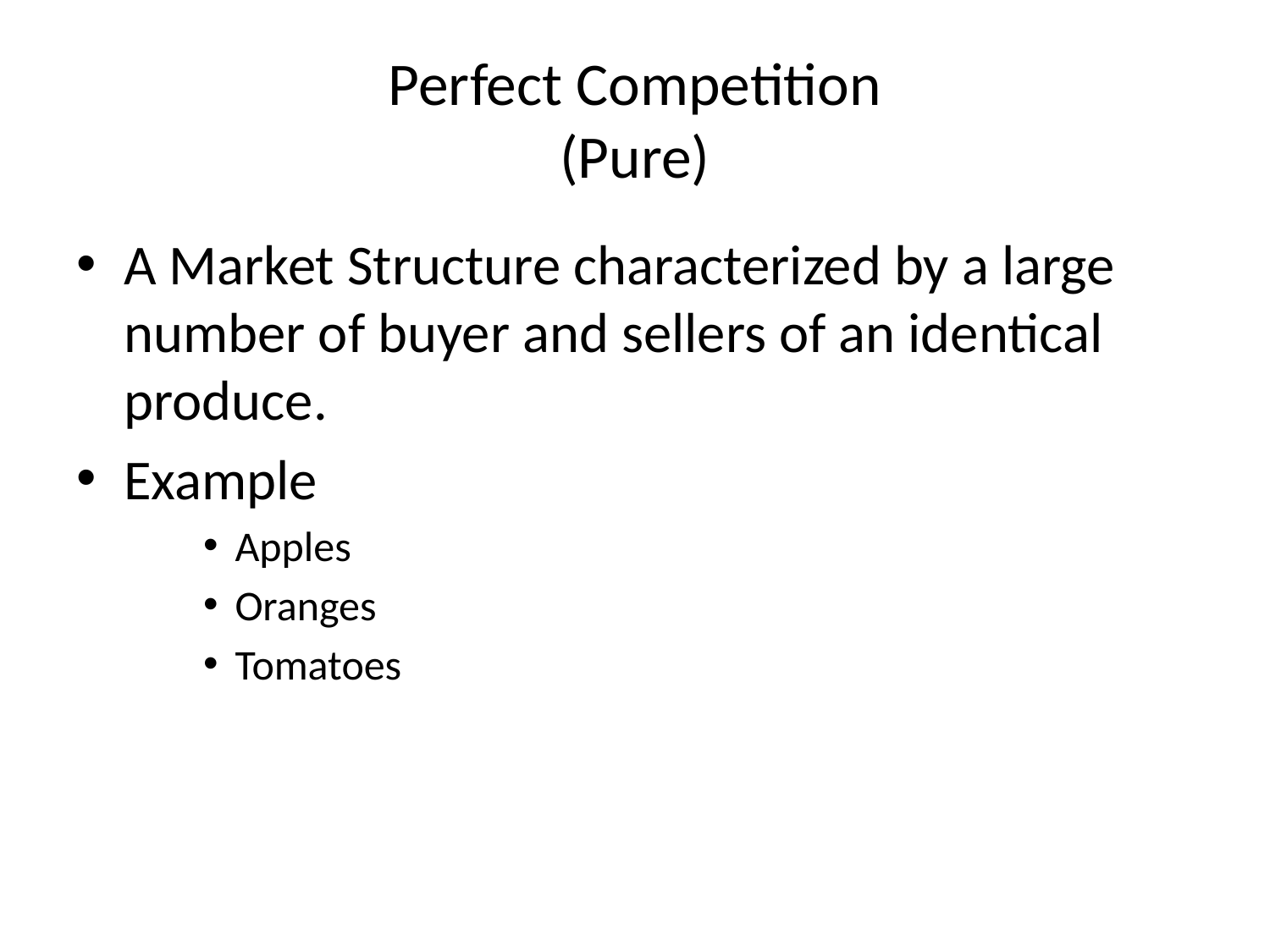

# Perfect Competition (Pure)
A Market Structure characterized by a large number of buyer and sellers of an identical produce.
Example
Apples
Oranges
Tomatoes